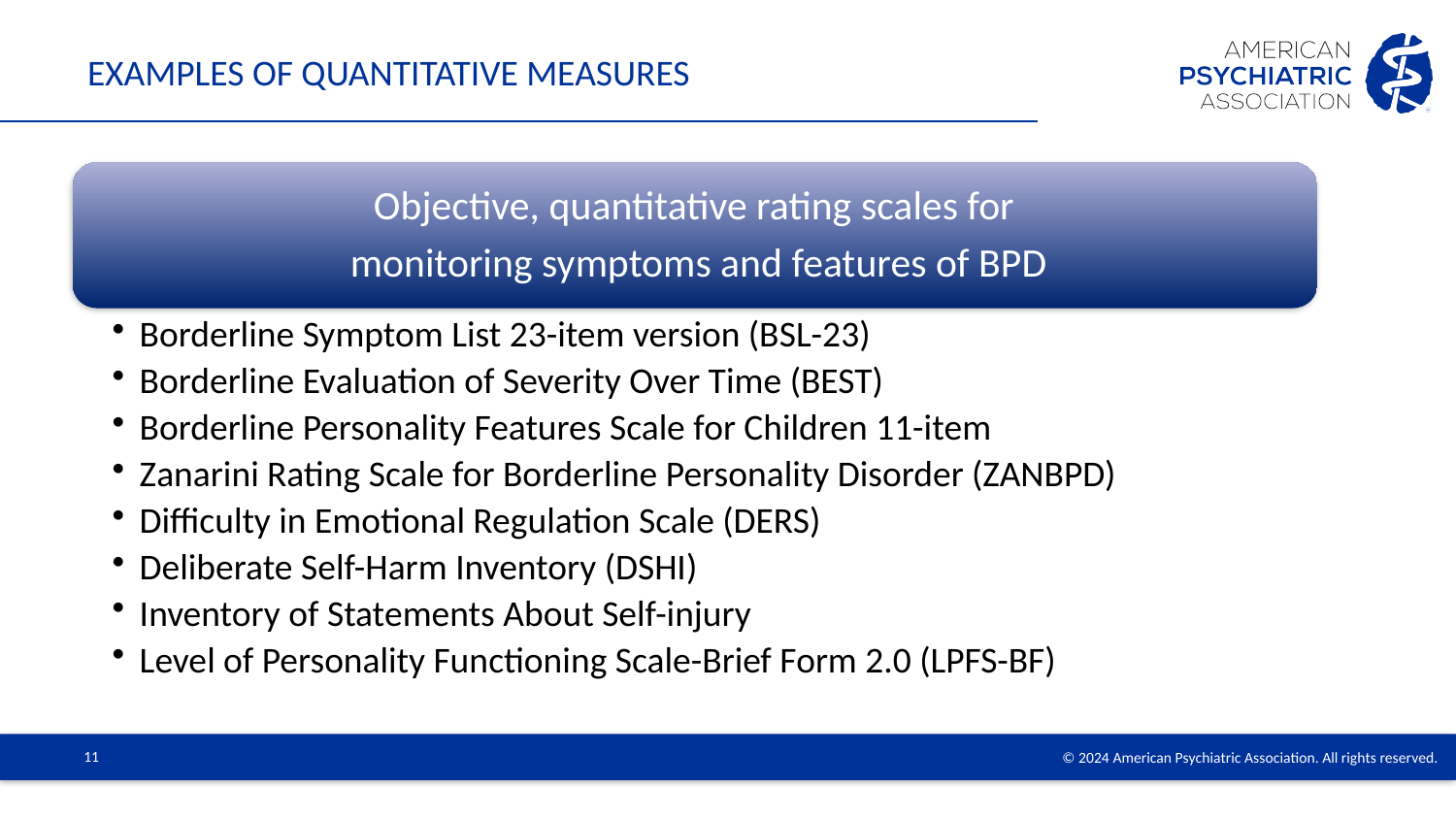

# Examples of Quantitative Measures
Objective, quantitative rating scales for
monitoring symptoms and features of BPD
Borderline Symptom List 23-item version (BSL-23)
Borderline Evaluation of Severity Over Time (BEST)
Borderline Personality Features Scale for Children 11-item
Zanarini Rating Scale for Borderline Personality Disorder (ZANBPD)
Difficulty in Emotional Regulation Scale (DERS)
Deliberate Self-Harm Inventory (DSHI)
Inventory of Statements About Self-injury
Level of Personality Functioning Scale-Brief Form 2.0 (LPFS-BF)